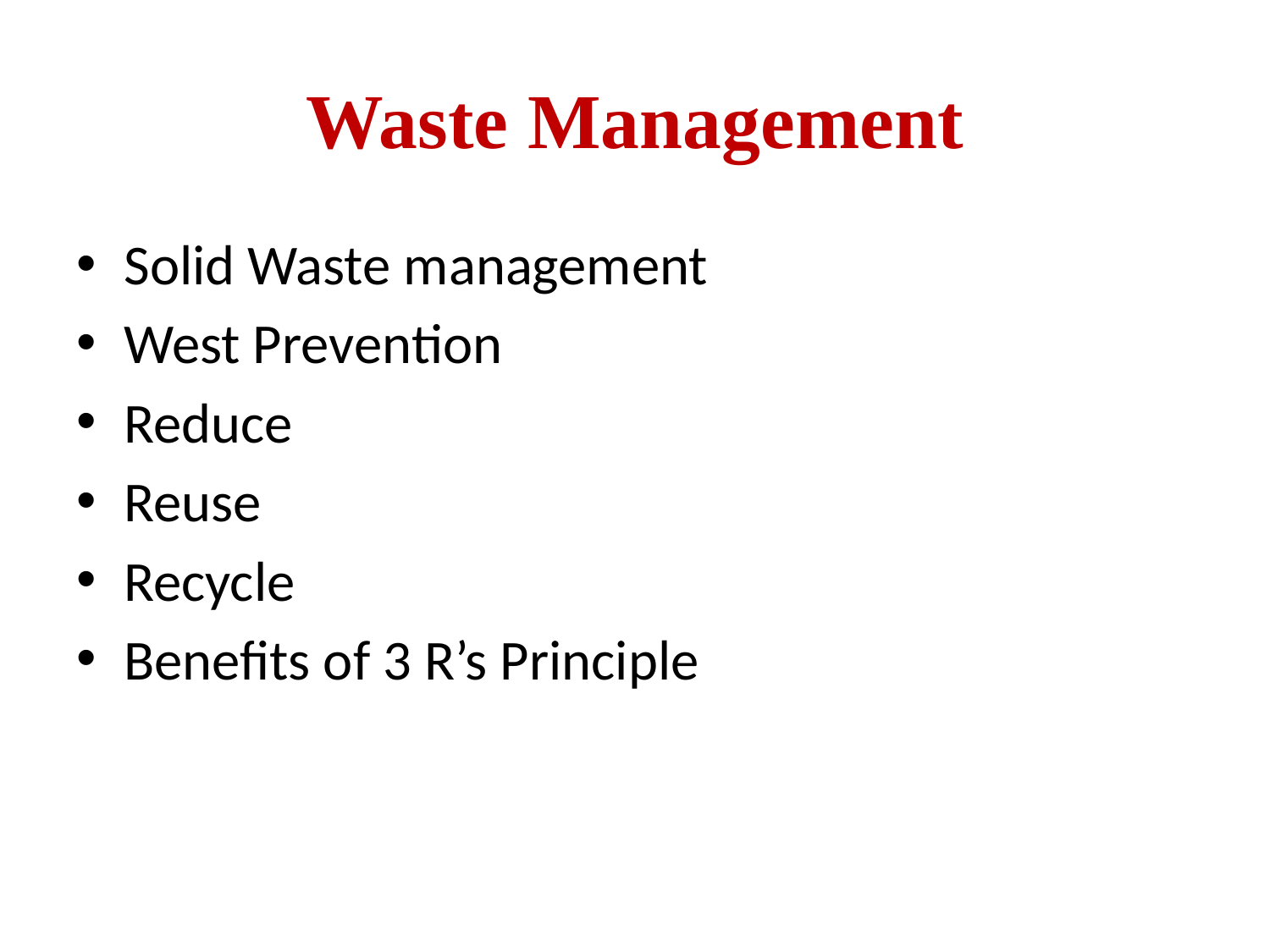

# Waste Management
Solid Waste management
West Prevention
Reduce
Reuse
Recycle
Benefits of 3 R’s Principle